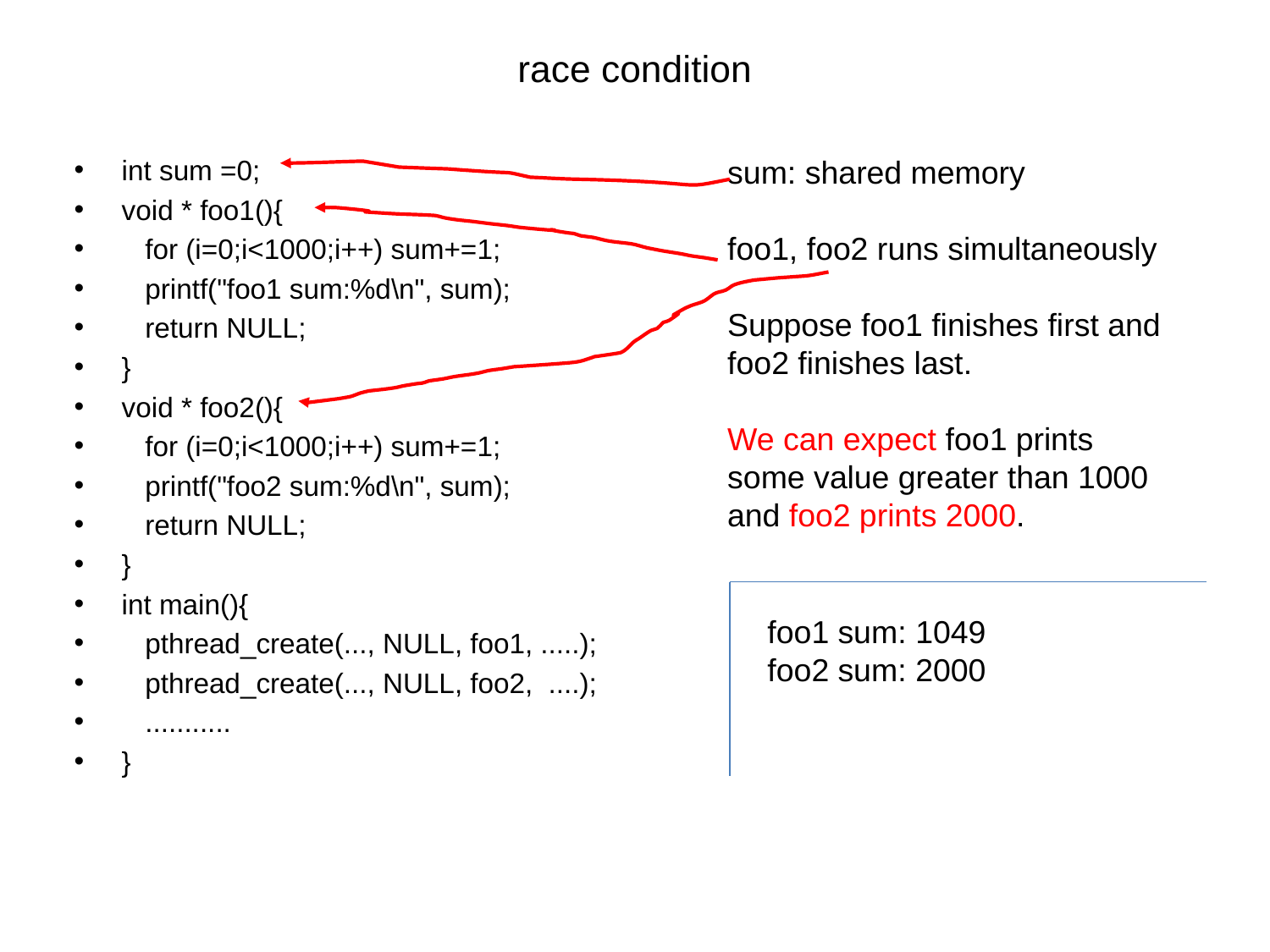

# race condition
int sum =0;
void * foo1(){
   for (i=0;i<1000;i++) sum+=1;
   printf("foo1 sum:%d\n", sum);
   return NULL;
}
void * foo2(){
   for (i=0;i<1000;i++) sum+=1;
   printf("foo2 sum:%d\n", sum);
   return NULL;
}
int main(){
   pthread_create(..., NULL, foo1, .....);
   pthread_create(..., NULL, foo2,  ....);
   ...........
}

sum: shared memory

foo1, foo2 runs simultaneously

Suppose foo1 finishes first and foo2 finishes last.

We can expect foo1 prints
some value greater than 1000
and foo2 prints 2000.

foo1 sum: 1049
foo2 sum: 2000